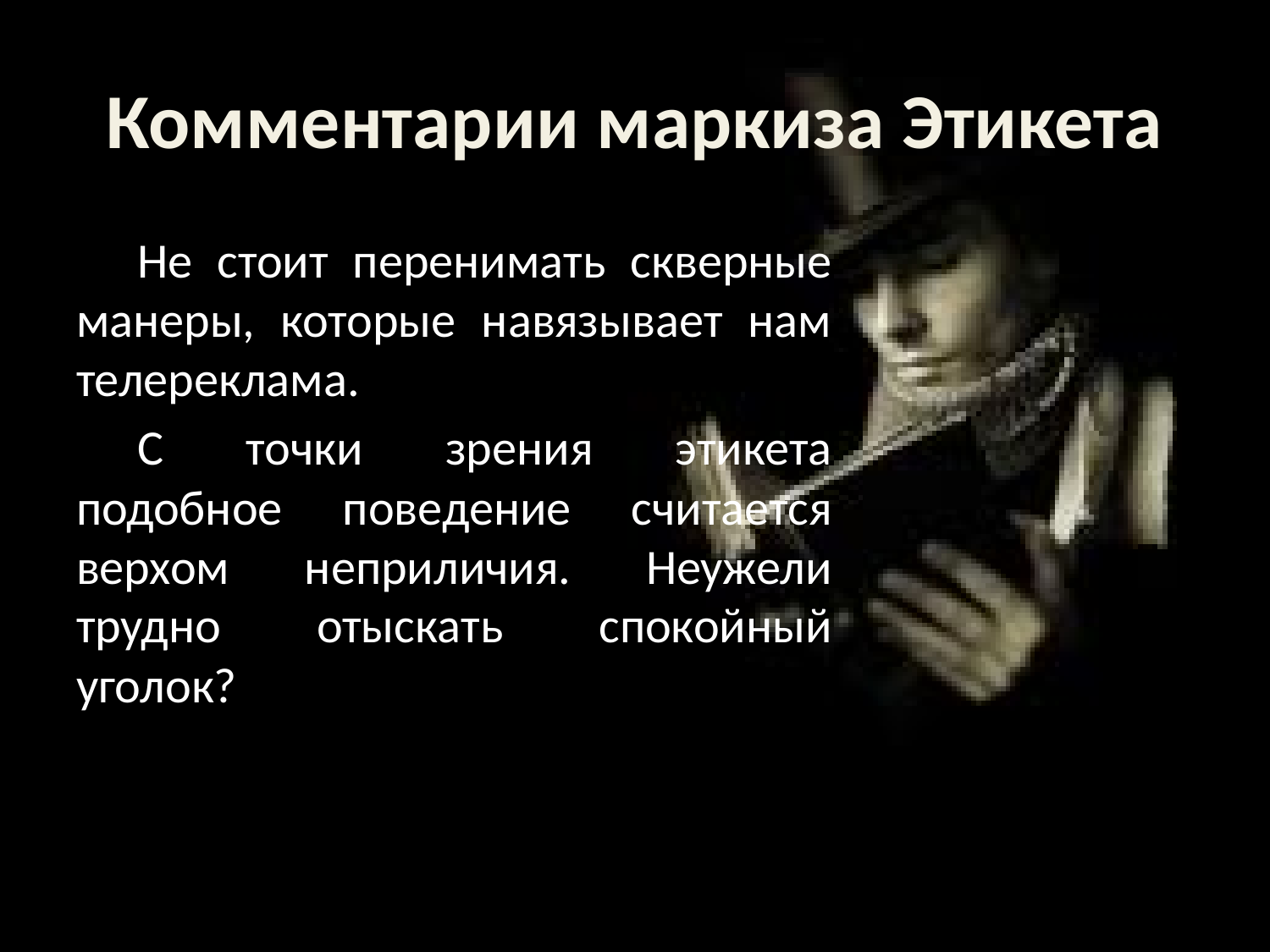

# Комментарии маркиза Этикета
Не стоит перенимать скверные манеры, которые навязывает нам телереклама.
С точки зрения этикета подобное поведение считается верхом неприличия. Неужели трудно отыскать спокойный уголок?